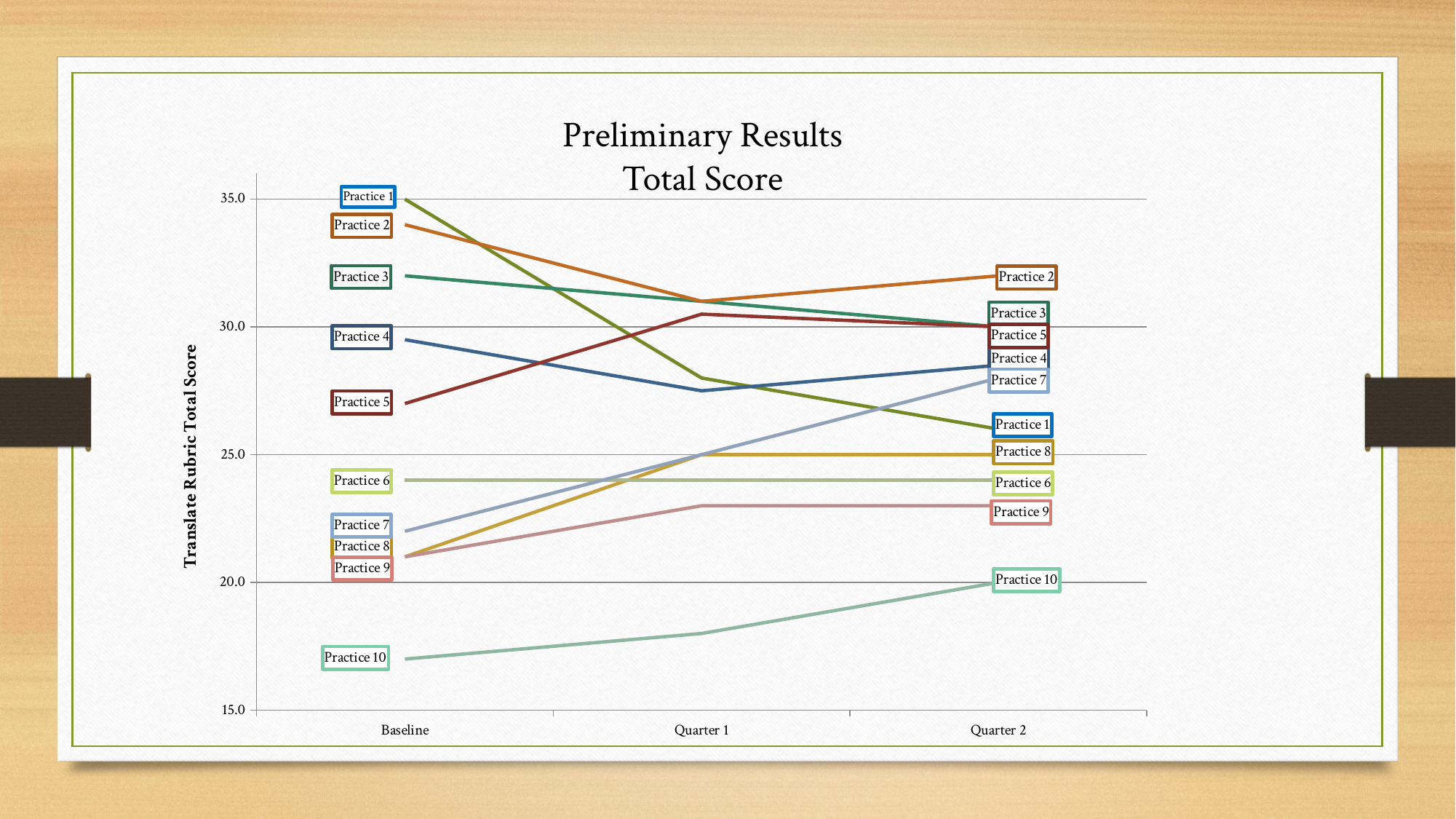

Preliminary Results
Total Score

### Chart

| Category | Practice 1 | Practice 3 | Practice 4 | Practice 5 | Practice 2 | Practice 8 | Practice 6 | Practice 10 | Practice 7 | Practice 9 |
|---|---|---|---|---|---|---|---|---|---|---|
| Baseline | 35.0 | 32.0 | 29.5 | 27.0 | 34.0 | 21.0 | 24.0 | 17.0 | 22.0 | 21.0 |
| Quarter 1 | 28.0 | 31.0 | 27.5 | 30.5 | 31.0 | 25.0 | 24.0 | 18.0 | 25.0 | 23.0 |
| Quarter 2 | 26.0 | 30.0 | 28.5 | 30.0 | 32.0 | 25.0 | 24.0 | 20.0 | 28.0 | 23.0 |